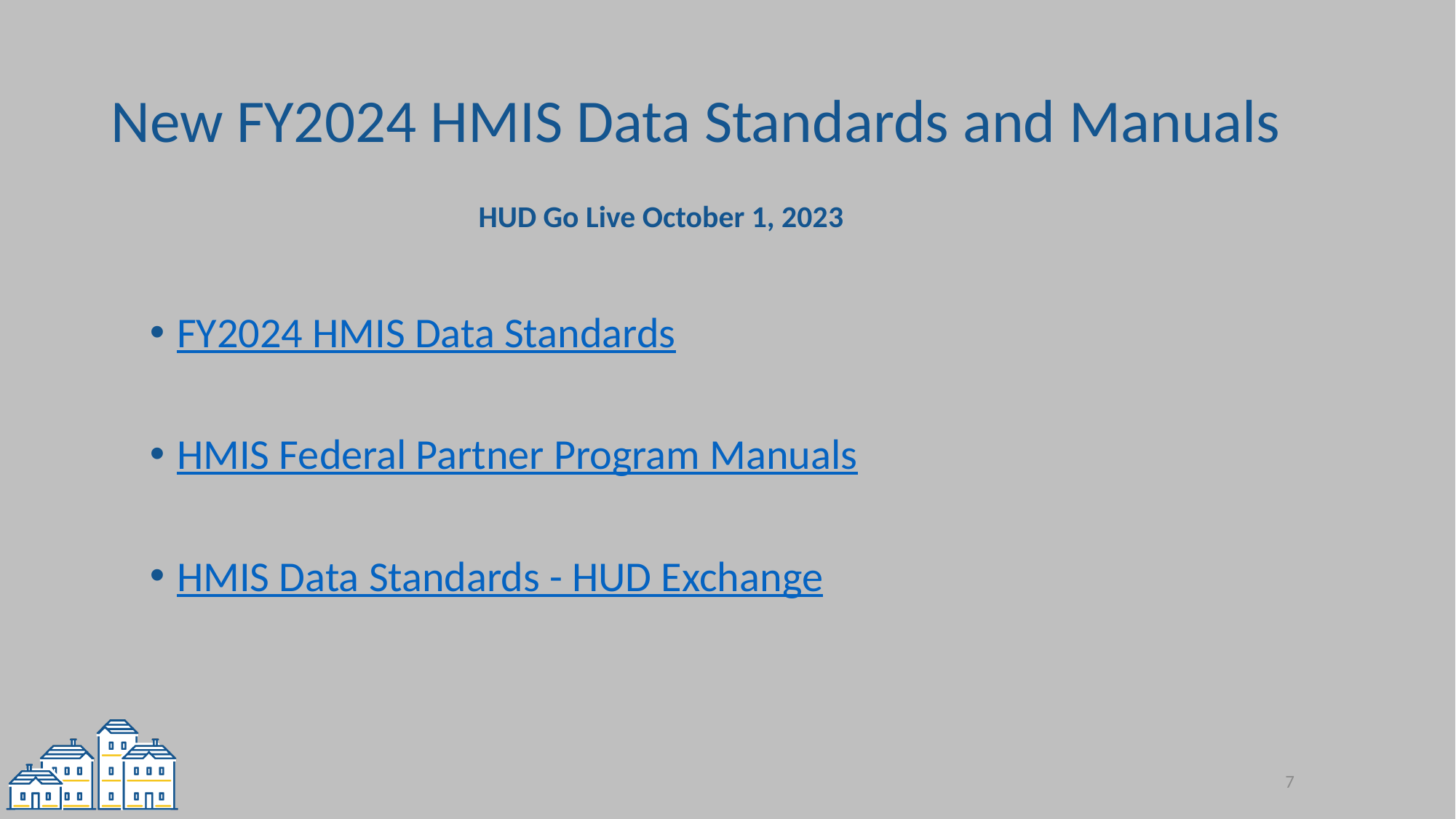

# New FY2024 HMIS Data Standards and Manuals
HUD Go Live October 1, 2023

FY2024 HMIS Data Standards

HMIS Federal Partner Program Manuals

HMIS Data Standards - HUD Exchange
7